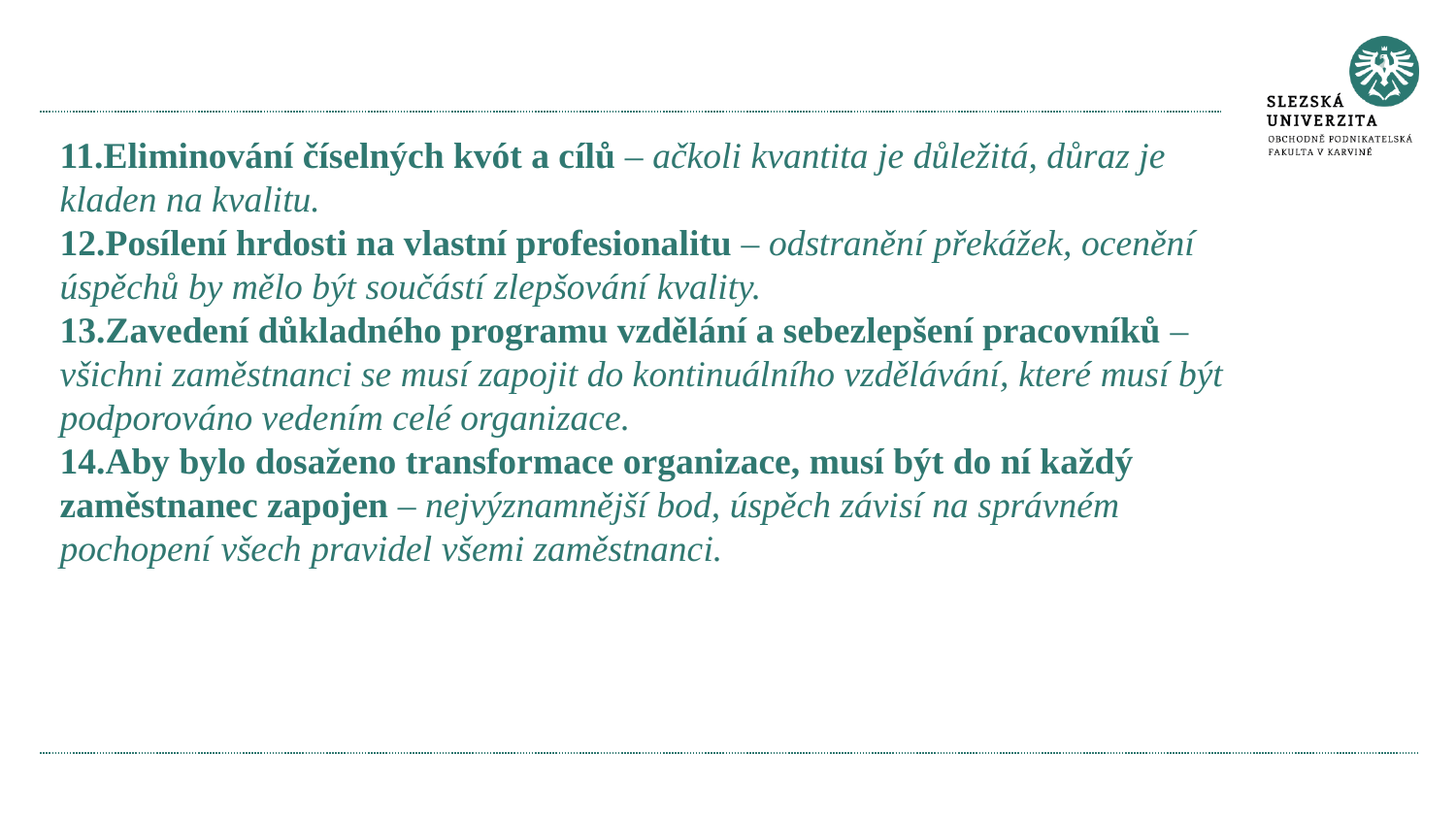

#
11.Eliminování číselných kvót a cílů – ačkoli kvantita je důležitá, důraz je kladen na kvalitu.
12.Posílení hrdosti na vlastní profesionalitu – odstranění překážek, ocenění úspěchů by mělo být součástí zlepšování kvality.
13.Zavedení důkladného programu vzdělání a sebezlepšení pracovníků – všichni zaměstnanci se musí zapojit do kontinuálního vzdělávání, které musí být podporováno vedením celé organizace.
14.Aby bylo dosaženo transformace organizace, musí být do ní každý zaměstnanec zapojen – nejvýznamnější bod, úspěch závisí na správném pochopení všech pravidel všemi zaměstnanci.